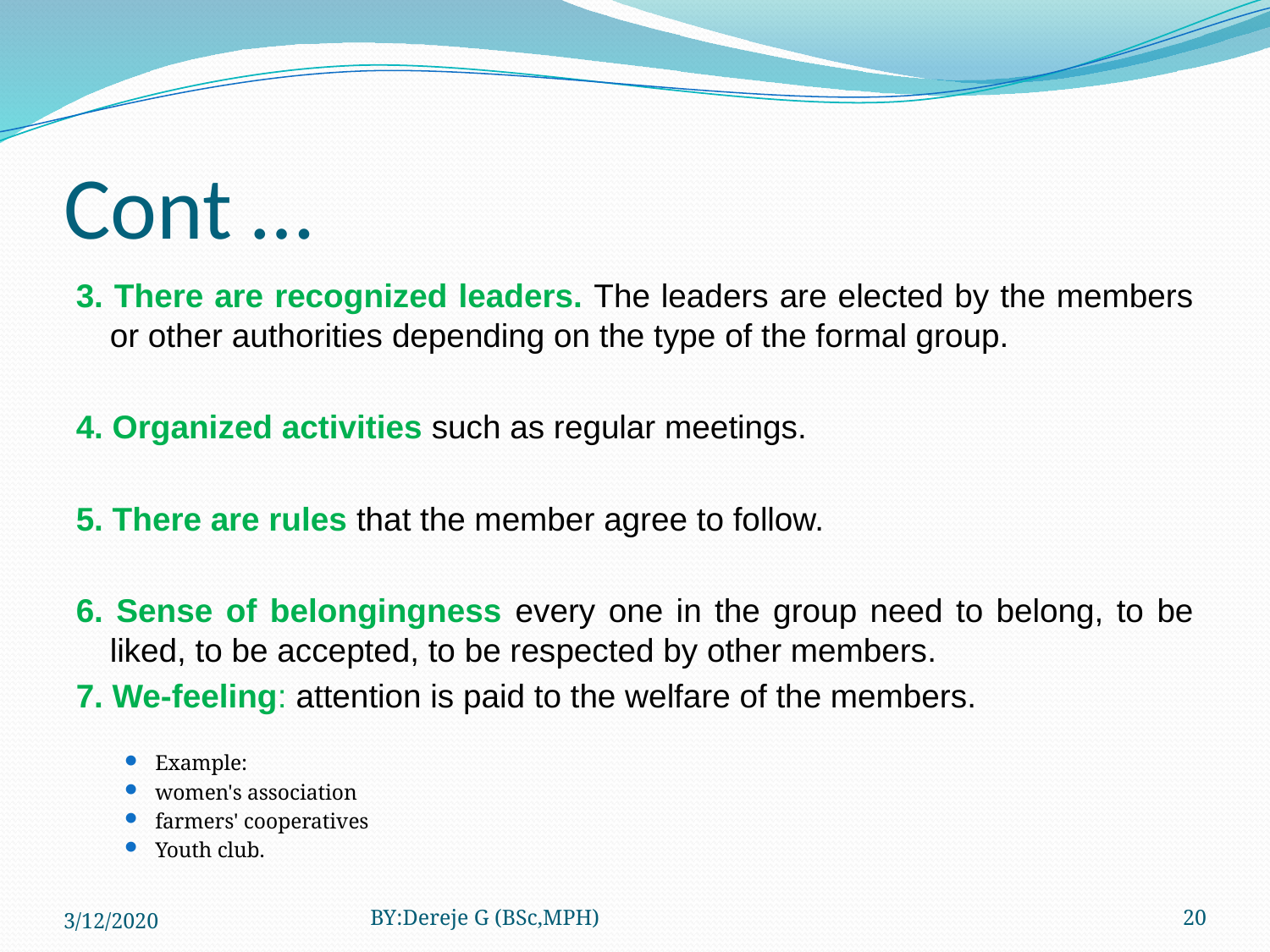

# Cont …
3. There are recognized leaders. The leaders are elected by the members or other authorities depending on the type of the formal group.

4. Organized activities such as regular meetings.

5. There are rules that the member agree to follow.

6. Sense of belongingness every one in the group need to belong, to be liked, to be accepted, to be respected by other members.
7. We-feeling: attention is paid to the welfare of the members.

Example:
women's association
farmers' cooperatives
Youth club.

3/12/2020
BY:Dereje G (BSc,MPH)
20